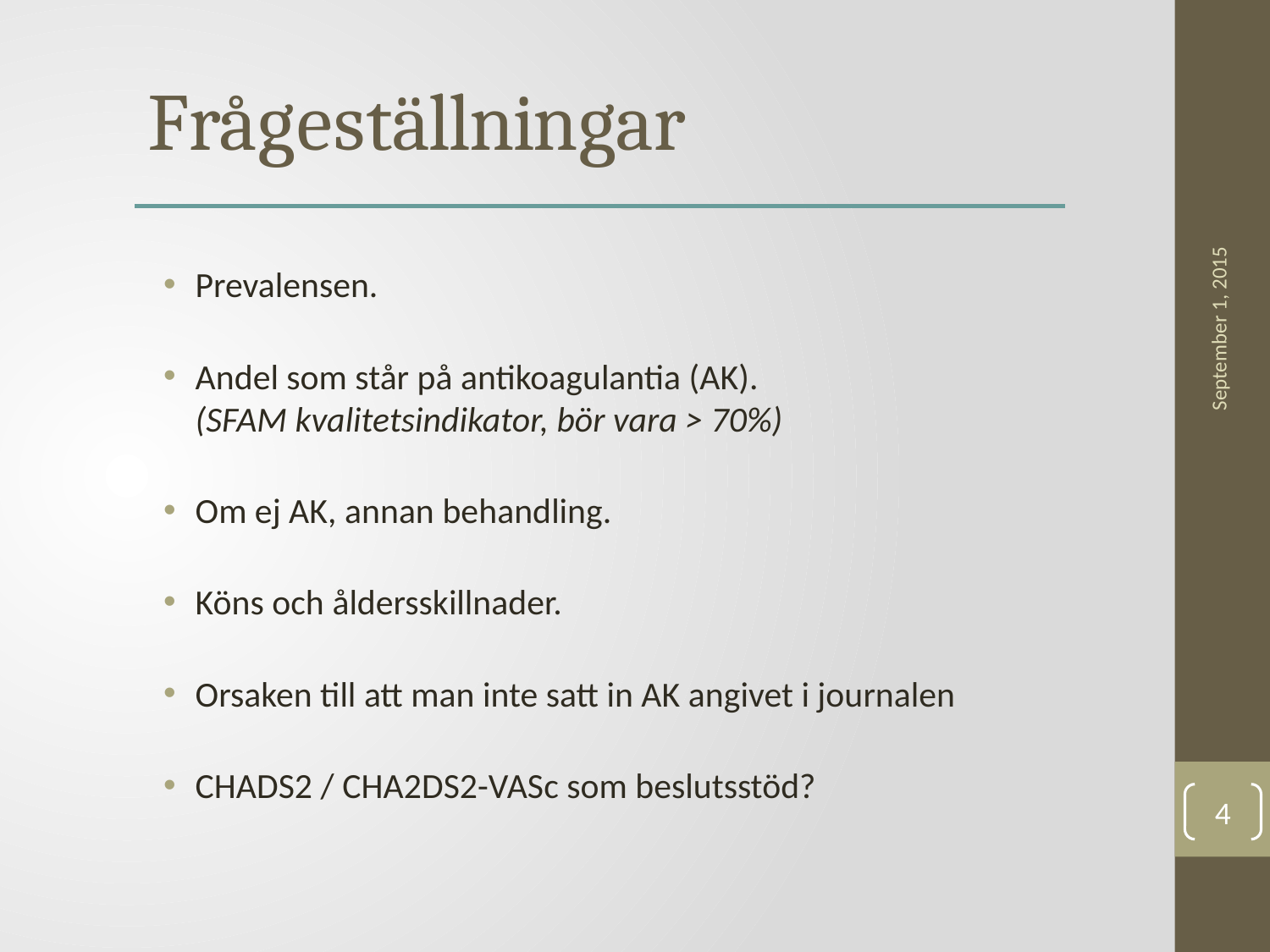

# Frågeställningar
September 1, 2015
Prevalensen.
Andel som står på antikoagulantia (AK).
(SFAM kvalitetsindikator, bör vara > 70%)
Om ej AK, annan behandling.
Köns och åldersskillnader.
Orsaken till att man inte satt in AK angivet i journalen
CHADS2 / CHA2DS2-VASc som beslutsstöd?
4